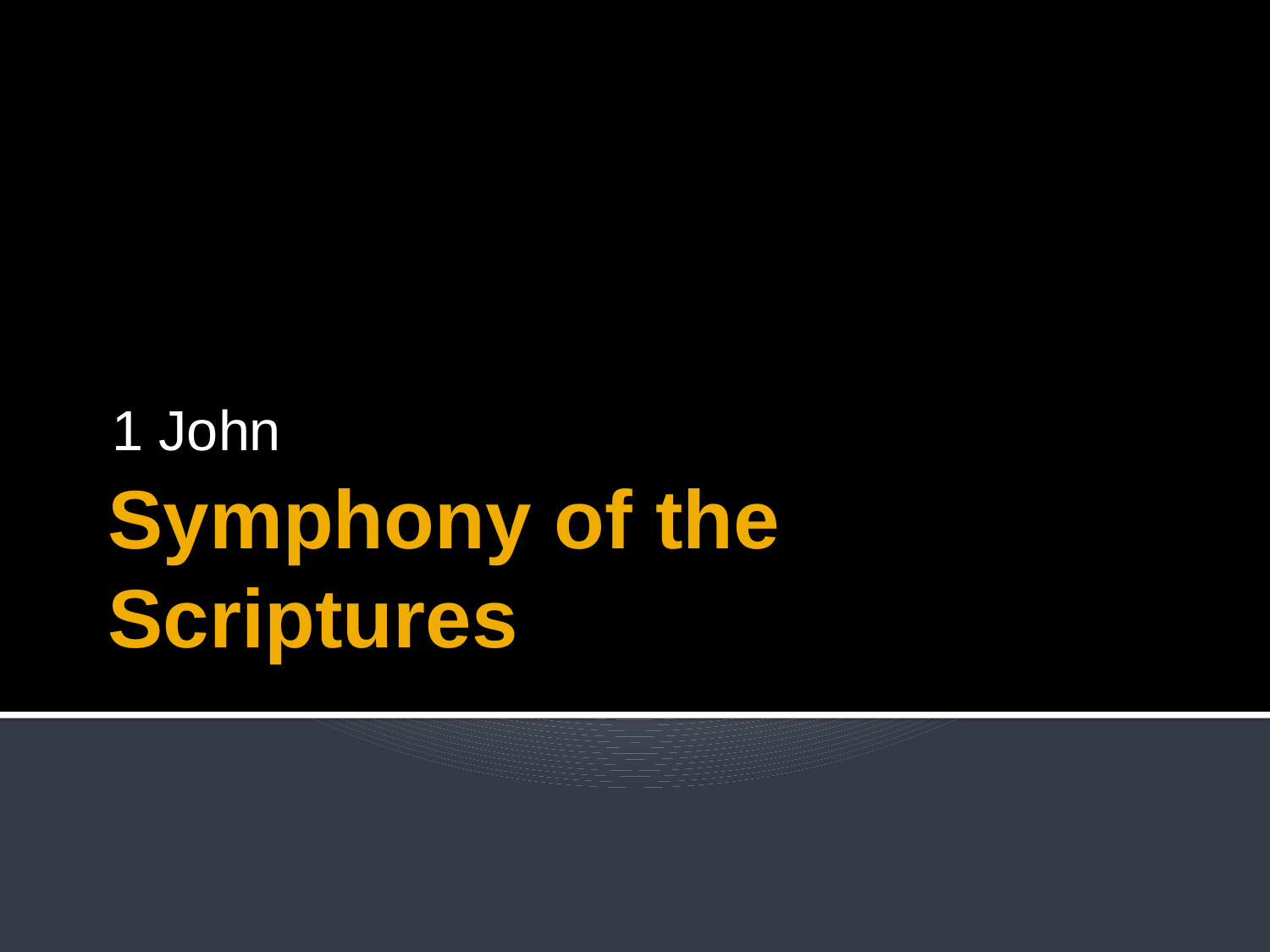

1 John
# Symphony of the Scriptures